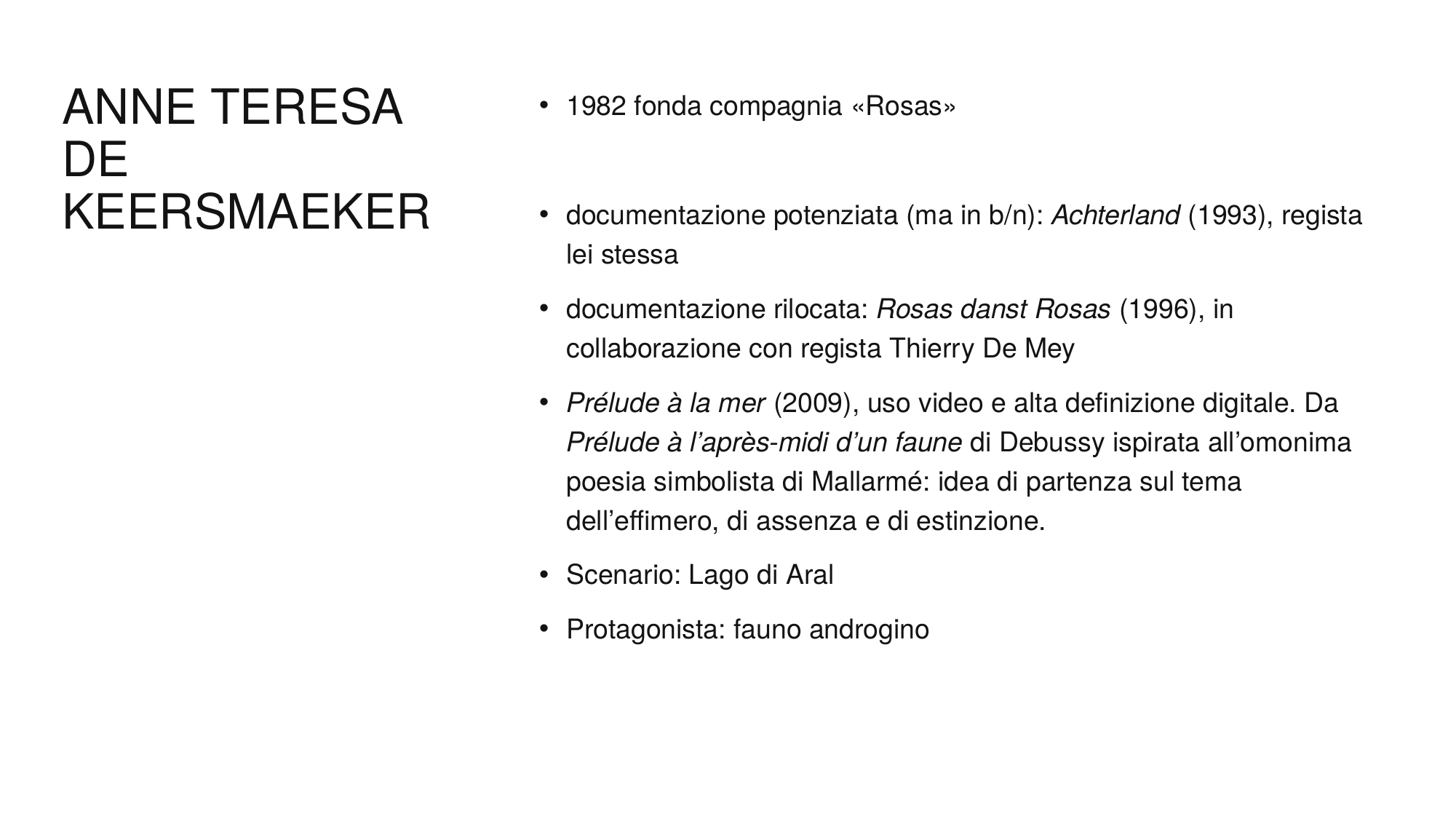

# Anne Teresa De Keersmaeker
1982 fonda compagnia «Rosas»

documentazione potenziata (ma in b/n): Achterland (1993), regista lei stessa
documentazione rilocata: Rosas danst Rosas (1996), in collaborazione con regista Thierry De Mey
Prélude à la mer (2009), uso video e alta definizione digitale. Da Prélude à l’après-midi d’un faune di Debussy ispirata all’omonima poesia simbolista di Mallarmé: idea di partenza sul tema dell’effimero, di assenza e di estinzione.
Scenario: Lago di Aral
Protagonista: fauno androgino